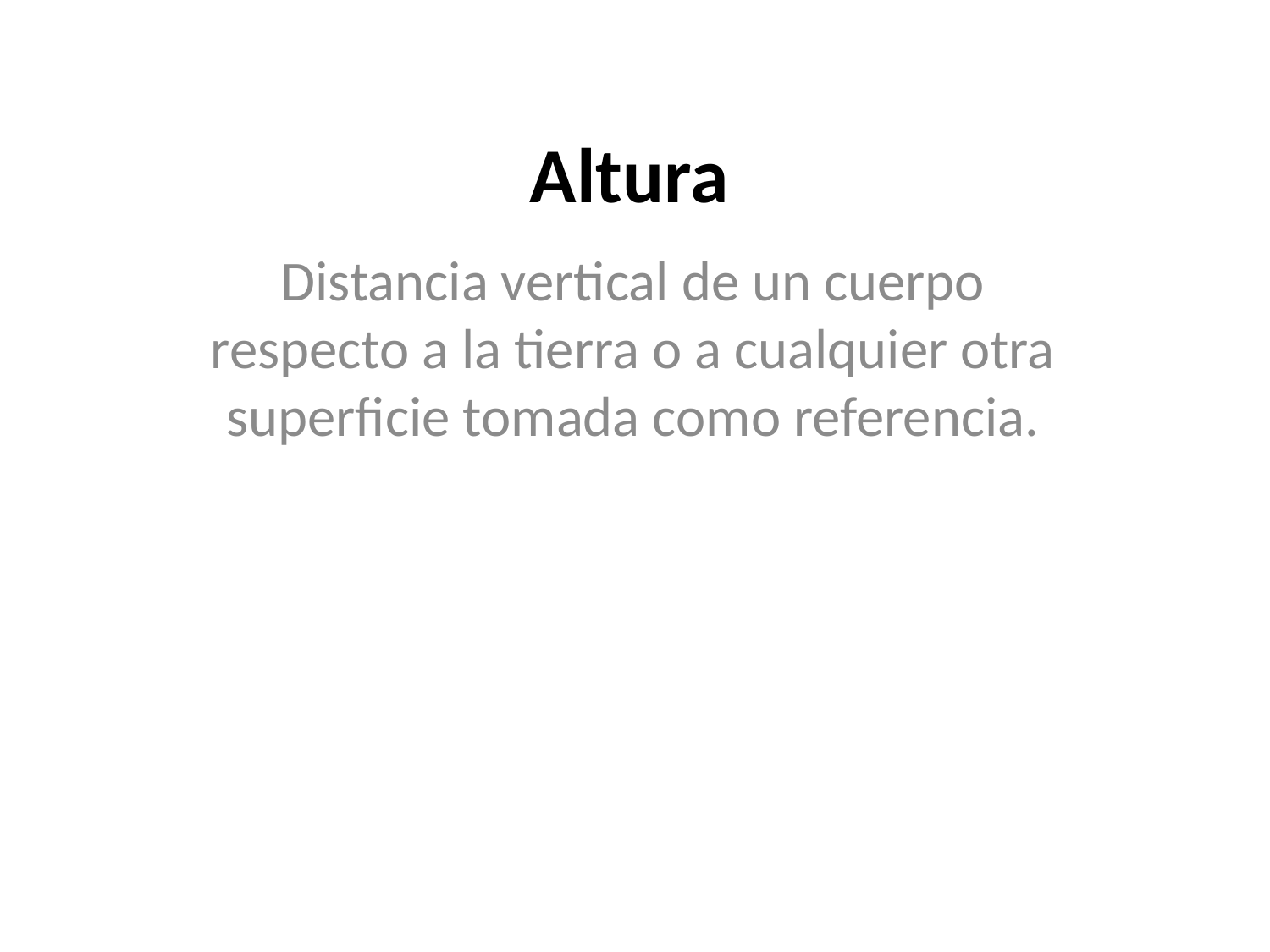

# Altura
Distancia vertical de un cuerpo respecto a la tierra o a cualquier otra superficie tomada como referencia.